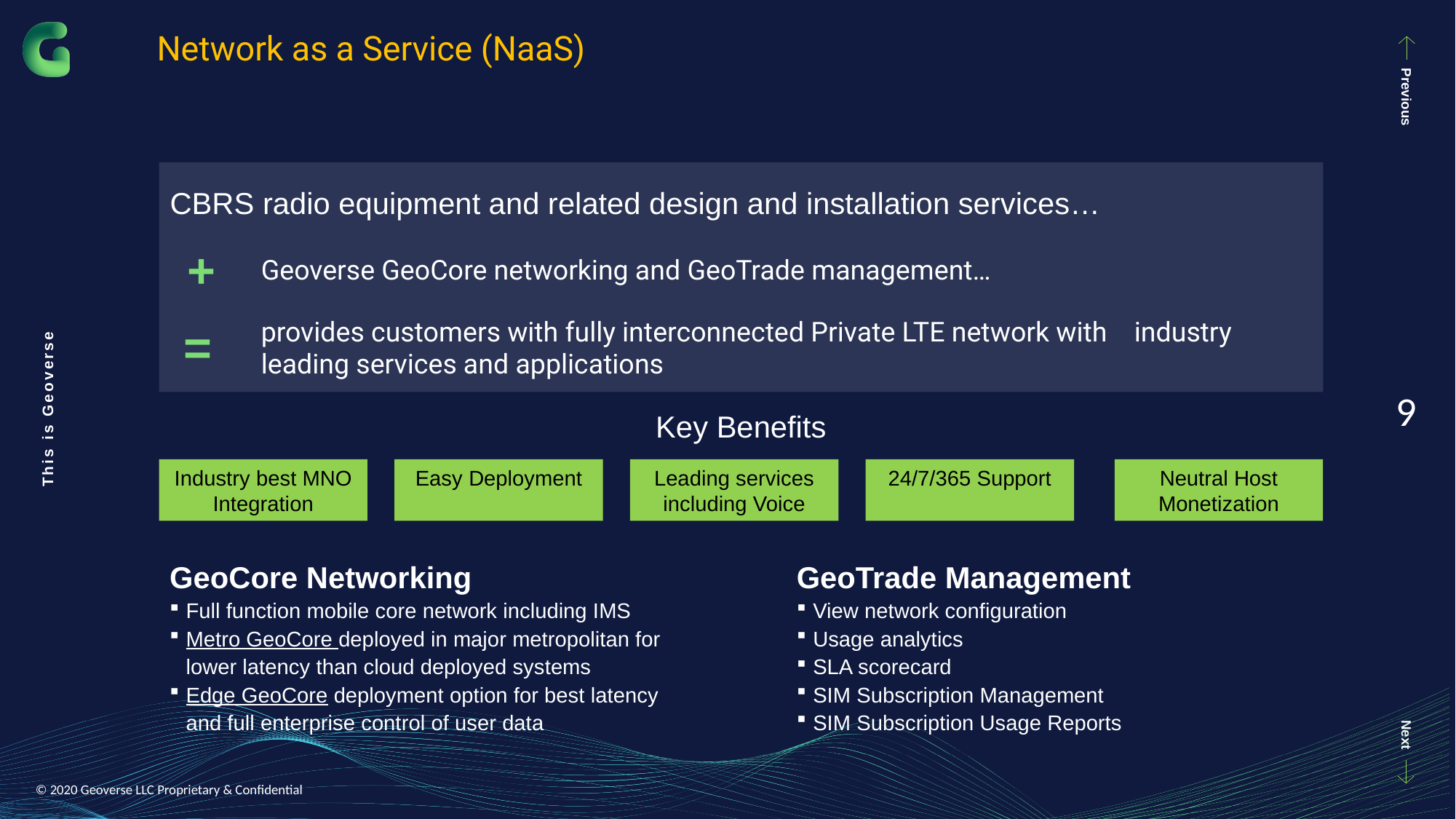

# Network as a Service (NaaS)

| CBRS radio equipment and related design and installation services… |  |
| --- | --- |
| + | Geoverse GeoCore networking and GeoTrade management… |
| = | provides customers with fully interconnected Private LTE network with industry leading services and applications |
Key Benefits
Industry best MNO Integration
Easy Deployment

Leading services including Voice
24/7/365 Support

Neutral Host Monetization
GeoCore Networking
Full function mobile core network including IMS
Metro GeoCore deployed in major metropolitan for lower latency than cloud deployed systems
Edge GeoCore deployment option for best latency and full enterprise control of user data
GeoTrade Management
View network configuration
Usage analytics
SLA scorecard
SIM Subscription Management
SIM Subscription Usage Reports